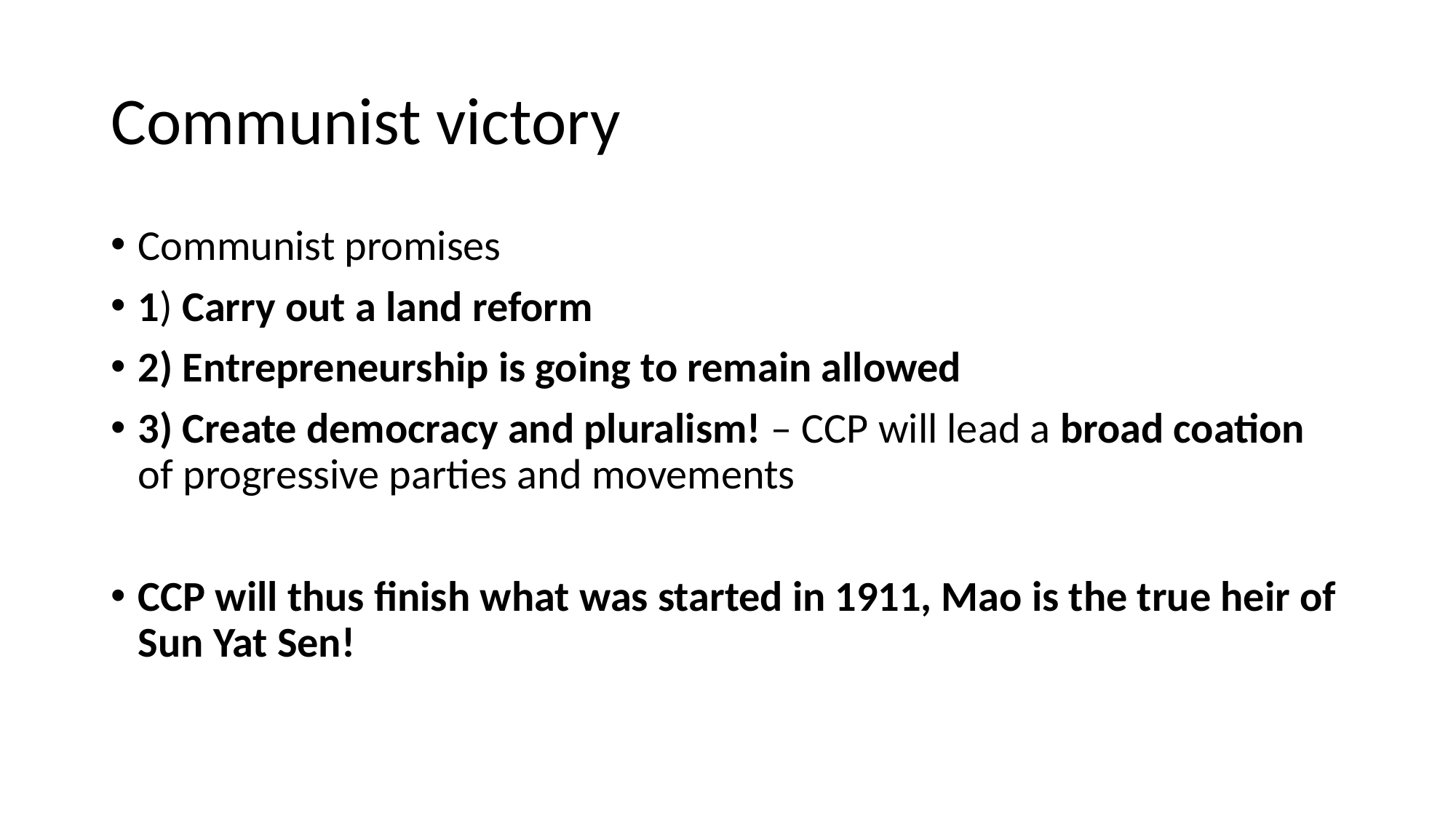

# Communist victory
Communist promises
1) Carry out a land reform
2) Entrepreneurship is going to remain allowed
3) Create democracy and pluralism! – CCP will lead a broad coation of progressive parties and movements

CCP will thus finish what was started in 1911, Mao is the true heir of Sun Yat Sen!